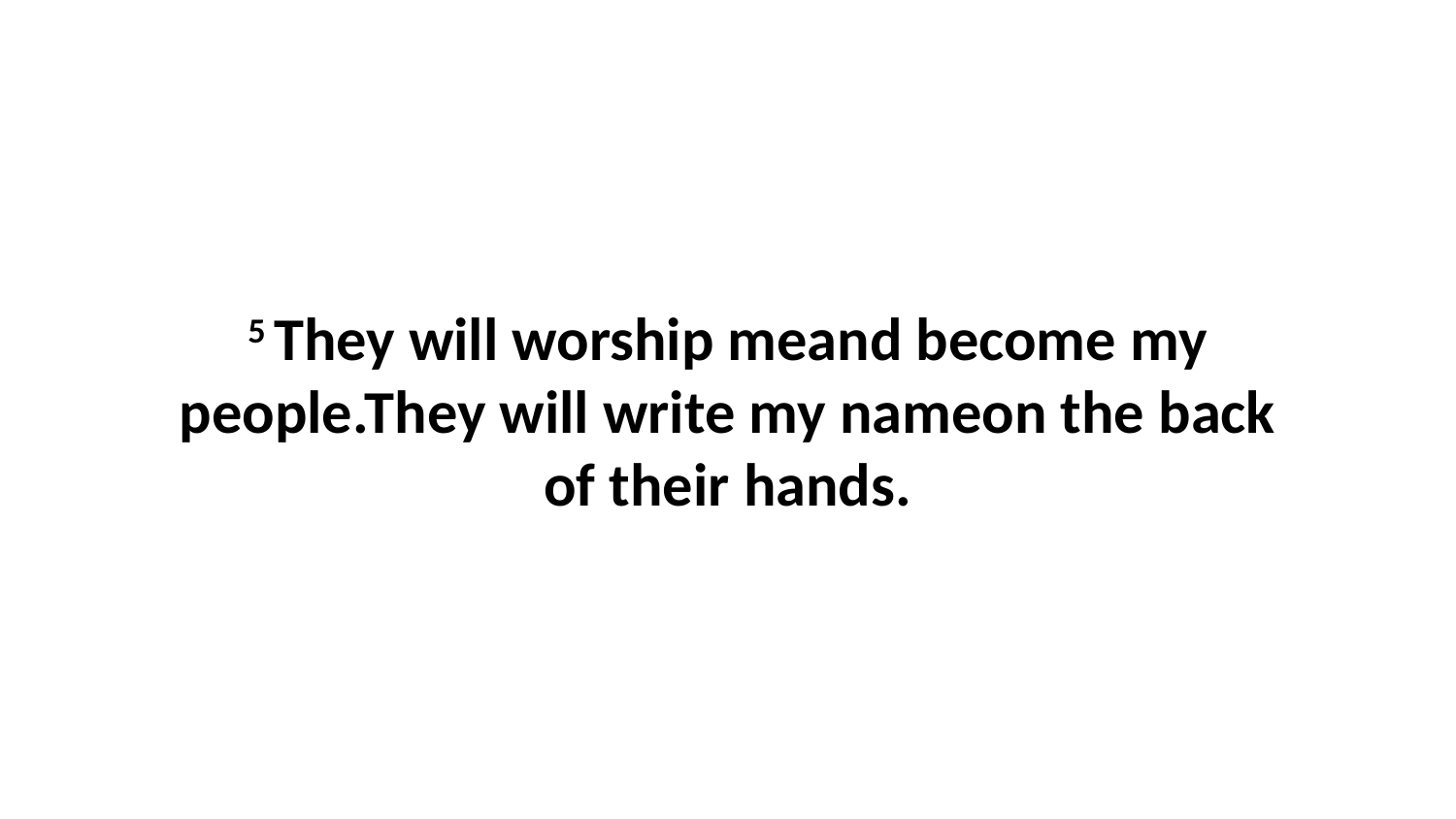

5 They will worship meand become my people.They will write my nameon the back of their hands.